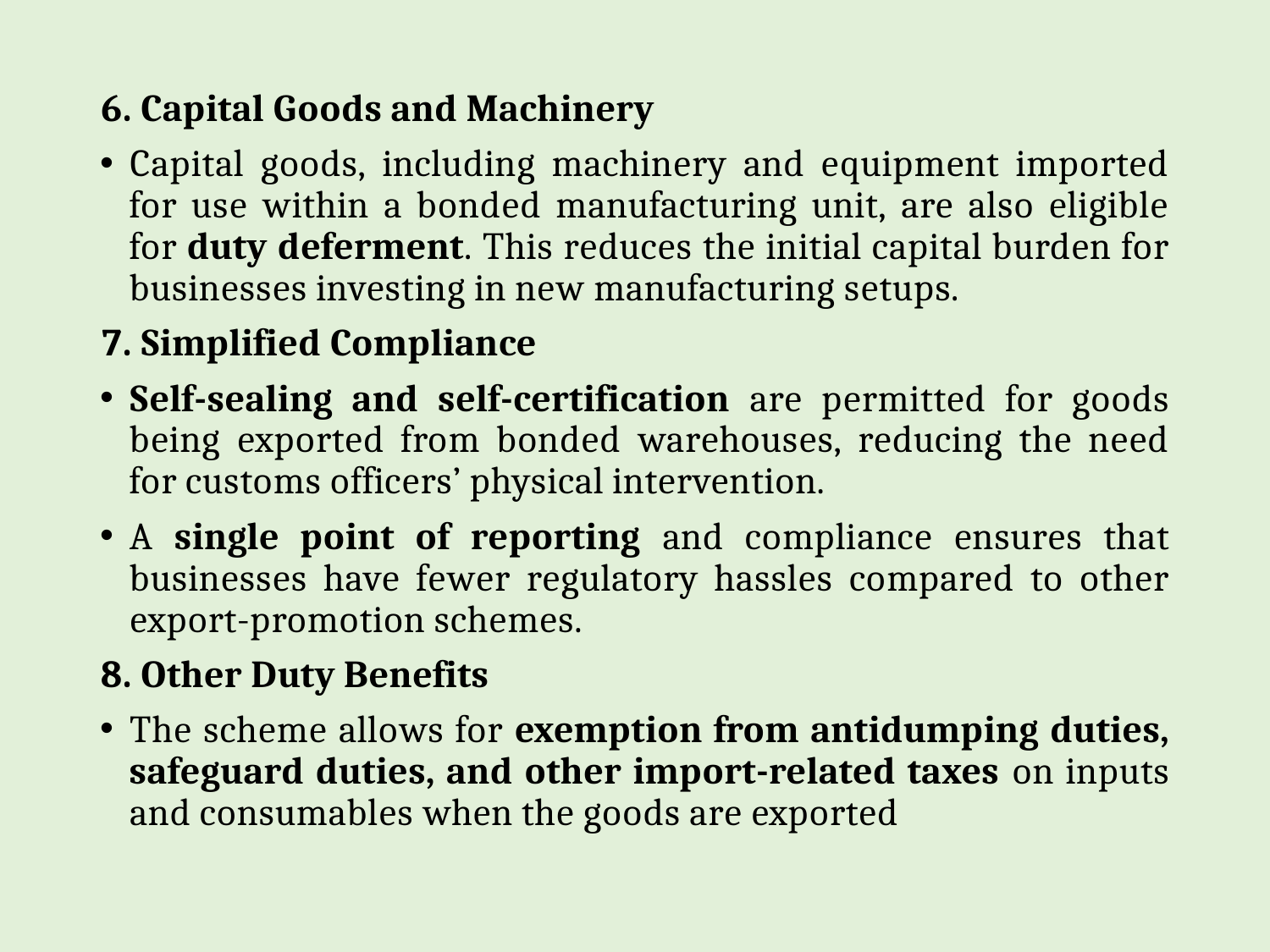

6. Capital Goods and Machinery
Capital goods, including machinery and equipment imported for use within a bonded manufacturing unit, are also eligible for duty deferment. This reduces the initial capital burden for businesses investing in new manufacturing setups.
7. Simplified Compliance
Self-sealing and self-certification are permitted for goods being exported from bonded warehouses, reducing the need for customs officers’ physical intervention.
A single point of reporting and compliance ensures that businesses have fewer regulatory hassles compared to other export-promotion schemes.
8. Other Duty Benefits
The scheme allows for exemption from antidumping duties, safeguard duties, and other import-related taxes on inputs and consumables when the goods are exported